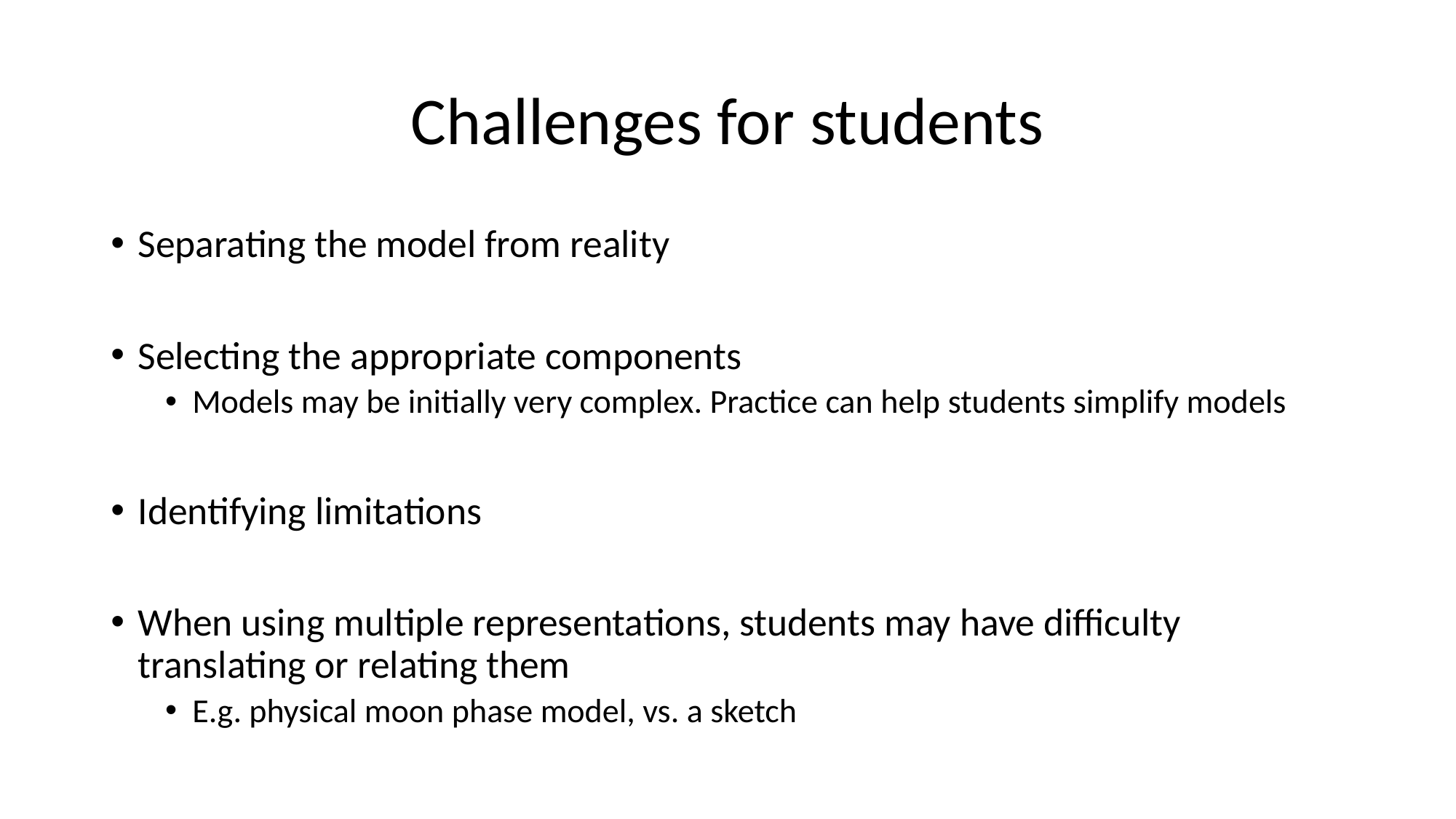

# Challenges for students
Separating the model from reality

Selecting the appropriate components
Models may be initially very complex. Practice can help students simplify models

Identifying limitations

When using multiple representations, students may have difficulty translating or relating them
E.g. physical moon phase model, vs. a sketch